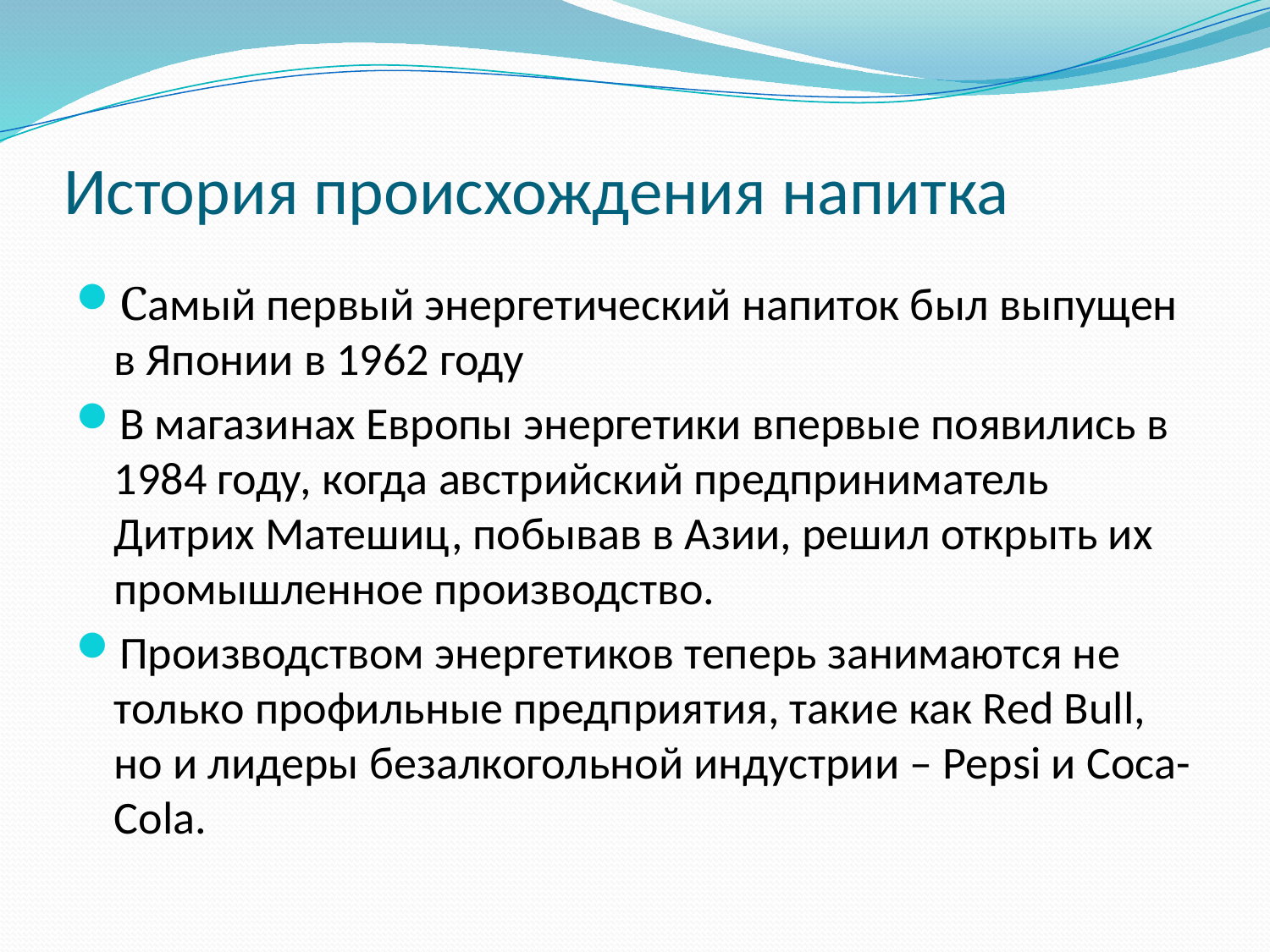

# История происхождения напитка
Самый первый энергетический напиток был выпущен в Японии в 1962 году
В магазинах Европы энергетики впервые появились в 1984 году, когда австрийский предприниматель  Дитрих Матешиц, побывав в Азии, решил открыть их промышленное производство.
Производством энергетиков теперь занимаются не только профильные предприятия, такие как Red Bull, но и лидеры безалкогольной индустрии – Pepsi и Coca-Cola.